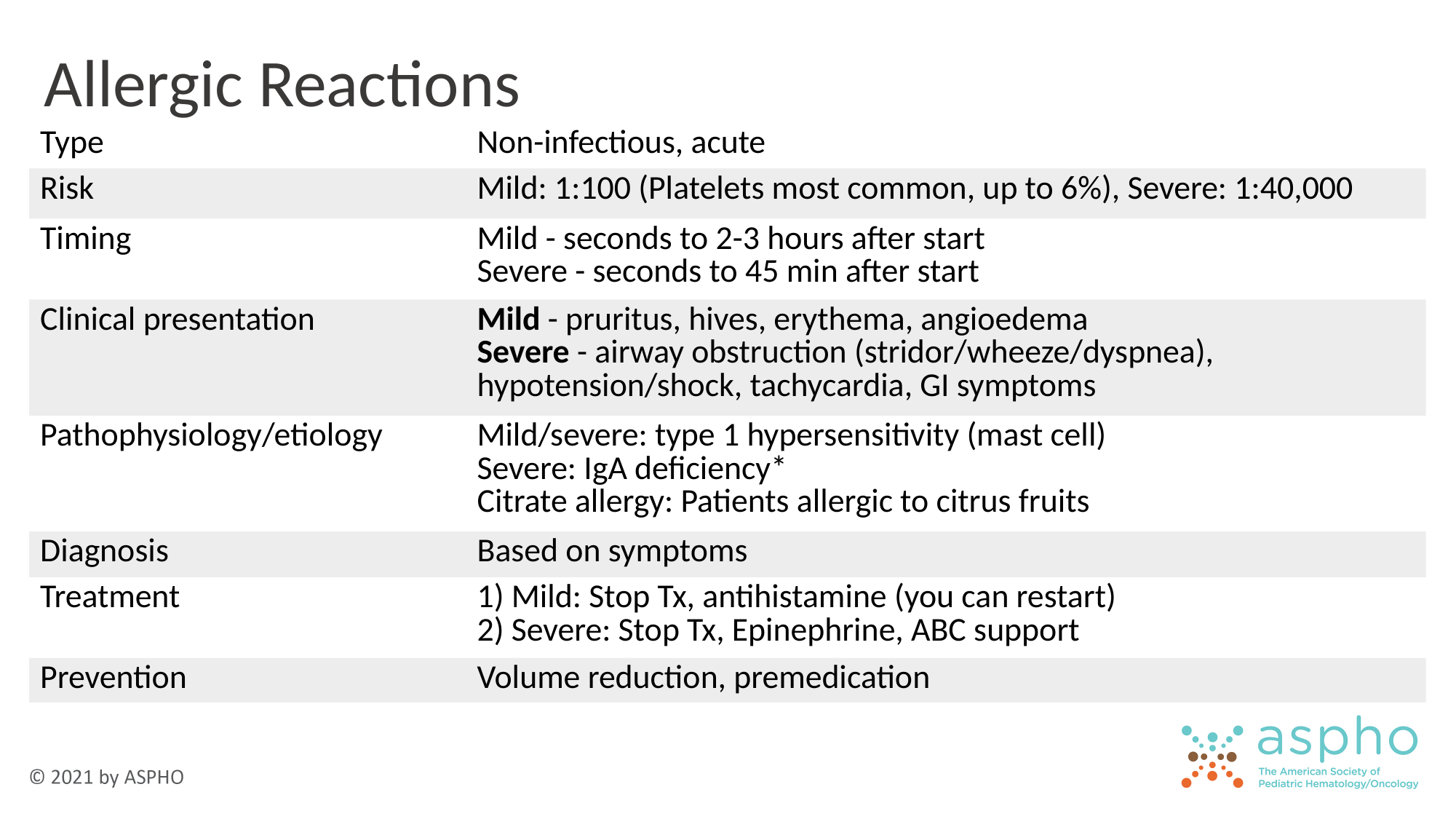

# Allergic Reactions
| Type | Non-infectious, acute |
| --- | --- |
| Risk | Mild: 1:100 (Platelets most common, up to 6%), Severe: 1:40,000 |
| Timing | Mild - seconds to 2-3 hours after start Severe - seconds to 45 min after start |
| Clinical presentation | Mild - pruritus, hives, erythema, angioedema Severe - airway obstruction (stridor/wheeze/dyspnea), hypotension/shock, tachycardia, GI symptoms |
| Pathophysiology/etiology | Mild/severe: type 1 hypersensitivity (mast cell) Severe: IgA deficiency\* Citrate allergy: Patients allergic to citrus fruits |
| Diagnosis | Based on symptoms |
| Treatment | 1) Mild: Stop Tx, antihistamine (you can restart) 2) Severe: Stop Tx, Epinephrine, ABC support |
| Prevention | Volume reduction, premedication |